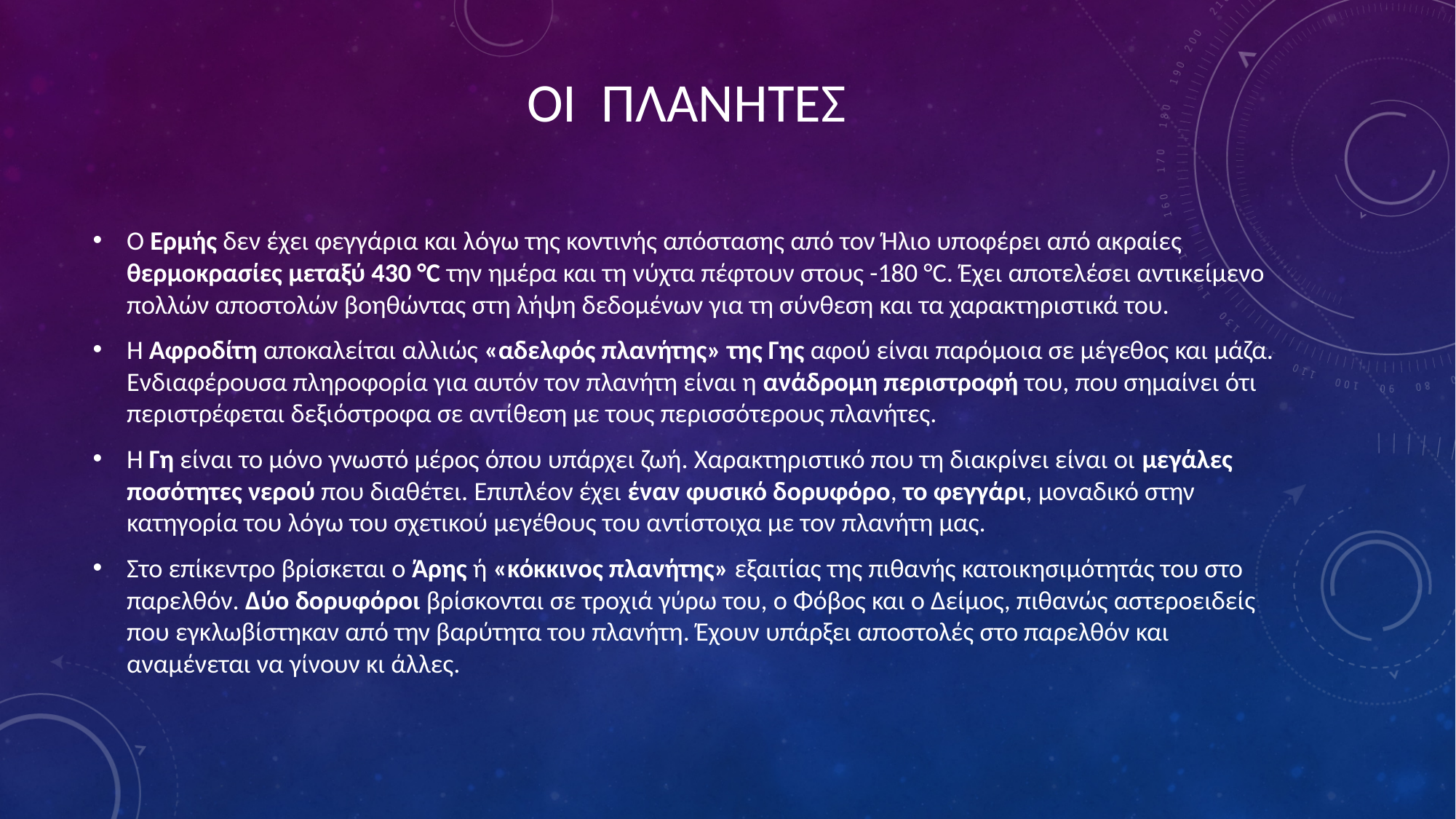

# ΟΙ  ΠΛΑΝΉΤΕΣ
Ο Ερμής δεν έχει φεγγάρια και λόγω της κοντινής απόστασης από τον Ήλιο υποφέρει από ακραίες θερμοκρασίες μεταξύ 430 °C την ημέρα και τη νύχτα πέφτουν στους -180 °C. Έχει αποτελέσει αντικείμενο πολλών αποστολών βοηθώντας στη λήψη δεδομένων για τη σύνθεση και τα χαρακτηριστικά του.
Η Αφροδίτη αποκαλείται αλλιώς «αδελφός πλανήτης» της Γης αφού είναι παρόμοια σε μέγεθος και μάζα. Ενδιαφέρουσα πληροφορία για αυτόν τον πλανήτη είναι η ανάδρομη περιστροφή του, που σημαίνει ότι περιστρέφεται δεξιόστροφα σε αντίθεση με τους περισσότερους πλανήτες.
Η Γη είναι το μόνο γνωστό μέρος όπου υπάρχει ζωή. Χαρακτηριστικό που τη διακρίνει είναι οι μεγάλες ποσότητες νερού που διαθέτει. Επιπλέον έχει έναν φυσικό δορυφόρο, το φεγγάρι, μοναδικό στην κατηγορία του λόγω του σχετικού μεγέθους του αντίστοιχα με τον πλανήτη μας.
Στο επίκεντρο βρίσκεται ο Άρης ή «κόκκινος πλανήτης» εξαιτίας της πιθανής κατοικησιμότητάς του στο παρελθόν. Δύο δορυφόροι βρίσκονται σε τροχιά γύρω του, ο Φόβος και ο Δείμος, πιθανώς αστεροειδείς που εγκλωβίστηκαν από την βαρύτητα του πλανήτη. Έχουν υπάρξει αποστολές στο παρελθόν και αναμένεται να γίνουν κι άλλες.